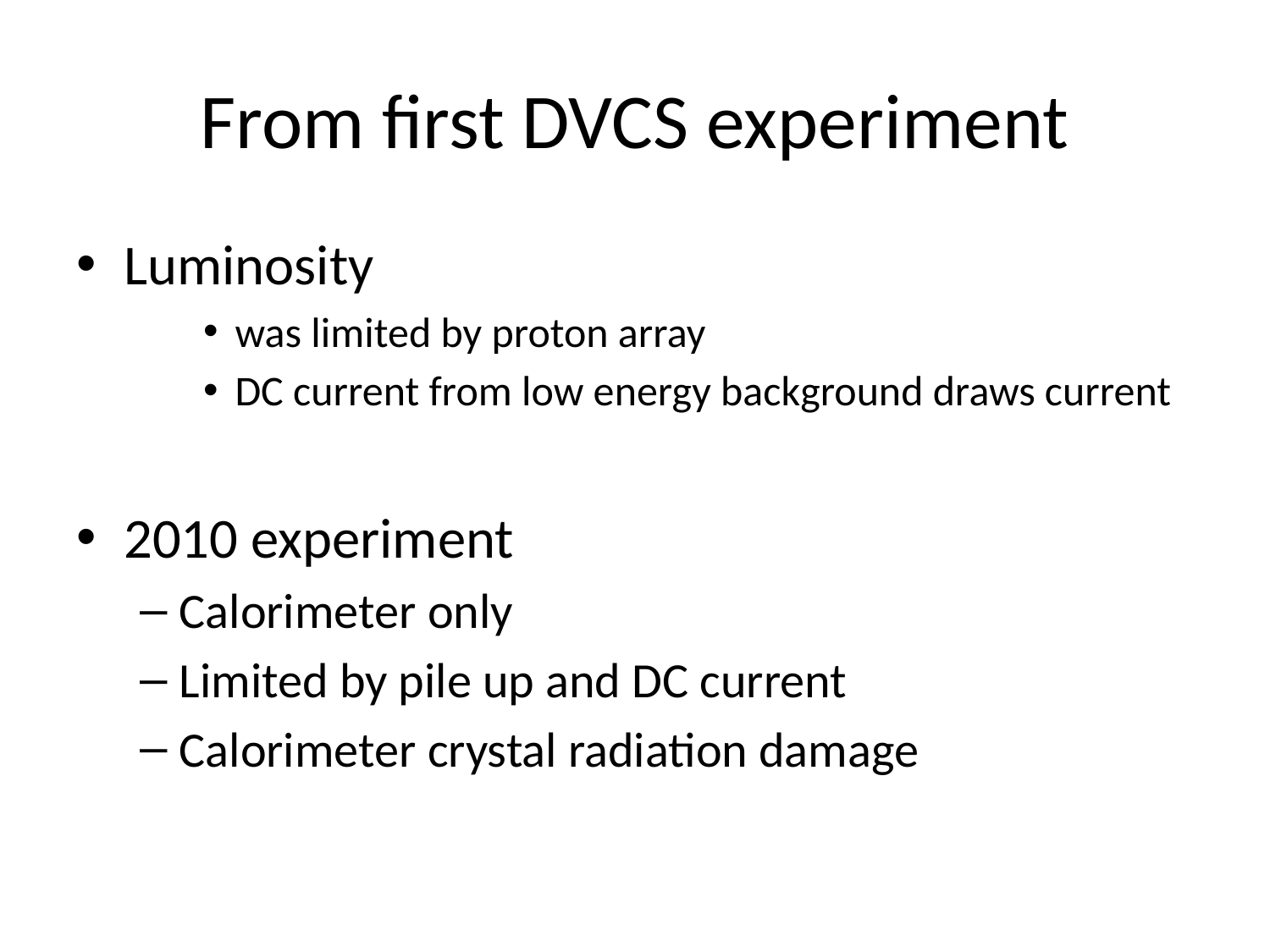

# From first DVCS experiment
Luminosity
was limited by proton array
DC current from low energy background draws current

2010 experiment
Calorimeter only
Limited by pile up and DC current
Calorimeter crystal radiation damage